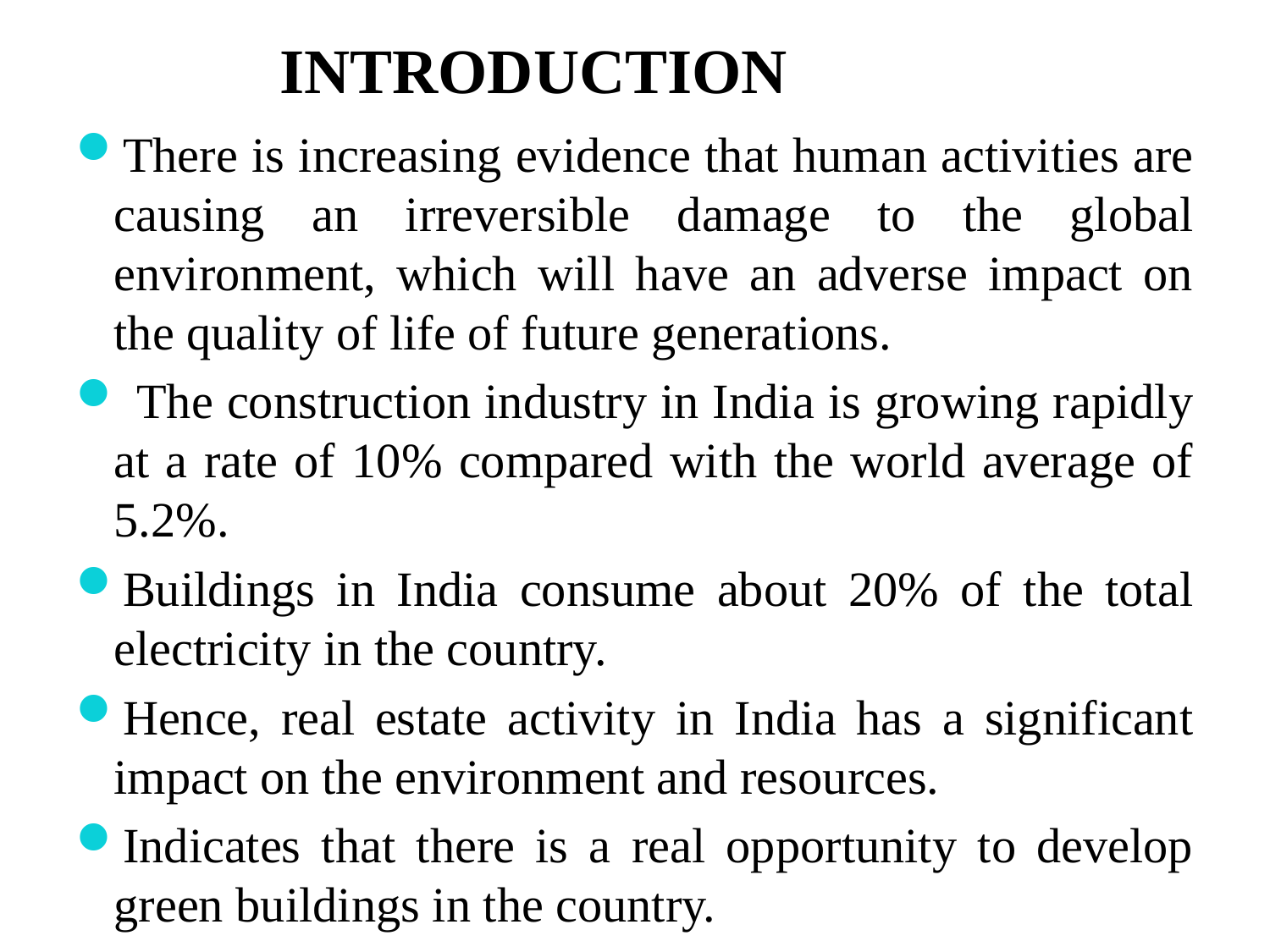

# INTRODUCTION
There is increasing evidence that human activities are causing an irreversible damage to the global environment, which will have an adverse impact on the quality of life of future generations.
 The construction industry in India is growing rapidly at a rate of 10% compared with the world average of 5.2%.
Buildings in India consume about 20% of the total electricity in the country.
Hence, real estate activity in India has a significant impact on the environment and resources.
Indicates that there is a real opportunity to develop green buildings in the country.

.

PSIT